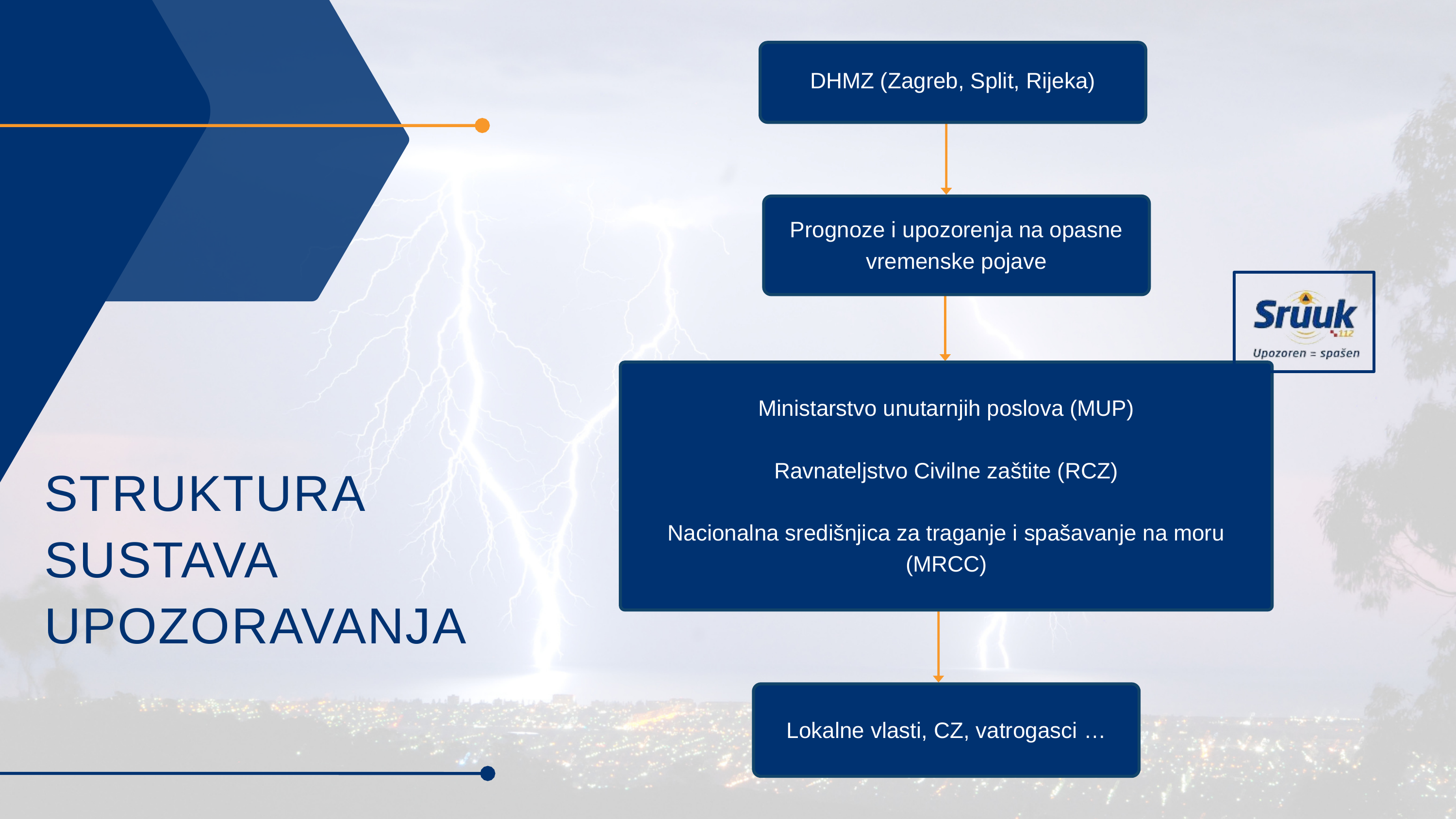

DHMZ (Zagreb, Split, Rijeka)

Prognoze i upozorenja na opasne vremenske pojave

Ministarstvo unutarnjih poslova (MUP)

Ravnateljstvo Civilne zaštite (RCZ)

Nacionalna središnjica za traganje i spašavanje na moru (MRCC)

Lokalne vlasti, CZ, vatrogasci …

STRUKTURA SUSTAVA UPOZORAVANJA